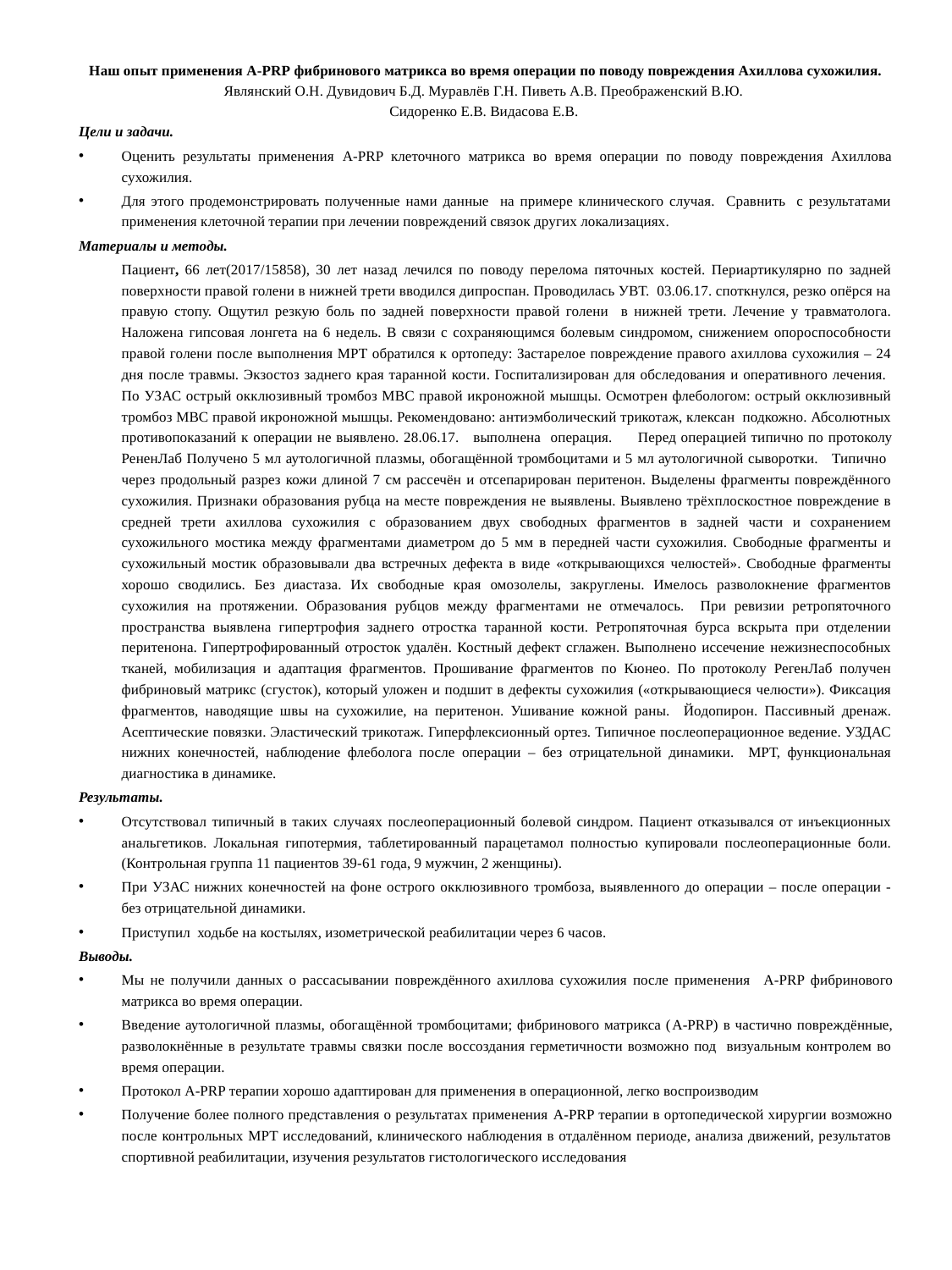

Наш опыт применения A-PRP фибринового матрикса во время операции по поводу повреждения Ахиллова сухожилия.
Являнский О.Н. Дувидович Б.Д. Муравлёв Г.Н. Пиветь А.В. Преображенский В.Ю.
Сидоренко Е.В. Видасова Е.В.
Цели и задачи.
Оценить результаты применения A-PRP клеточного матрикса во время операции по поводу повреждения Ахиллова сухожилия.
Для этого продемонстрировать полученные нами данные  на примере клинического случая.  Сравнить  с результатами применения клеточной терапии при лечении повреждений связок других локализациях.
Материалы и методы.
	Пациент, 66 лет(2017/15858), 30 лет назад лечился по поводу перелома пяточных костей. Периартикулярно по задней поверхности правой голени в нижней трети вводился дипроспан. Проводилась УВТ.  03.06.17. споткнулся, резко опёрся на правую стопу. Ощутил резкую боль по задней поверхности правой голени  в нижней трети. Лечение у травматолога. Наложена гипсовая лонгета на 6 недель. В связи с сохраняющимся болевым синдромом, снижением опороспособности правой голени после выполнения МРТ обратился к ортопеду: Застарелое повреждение правого ахиллова сухожилия – 24 дня после травмы. Экзостоз заднего края таранной кости. Госпитализирован для обследования и оперативного лечения.  По УЗАС острый окклюзивный тромбоз МВС правой икроножной мышцы. Осмотрен флебологом: острый окклюзивный тромбоз МВС правой икроножной мышцы. Рекомендовано: антиэмболический трикотаж, клексан  подкожно. Абсолютных противопоказаний к операции не выявлено. 28.06.17.   выполнена  операция. 	Перед операцией типично по протоколу РененЛаб Получено 5 мл аутологичной плазмы, обогащённой тромбоцитами и 5 мл аутологичной сыворотки.   Типично  через продольный разрез кожи длиной 7 см рассечён и отсепарирован перитенон. Выделены фрагменты повреждённого сухожилия. Признаки образования рубца на месте повреждения не выявлены. Выявлено трёхплоскостное повреждение в средней трети ахиллова сухожилия с образованием двух свободных фрагментов в задней части и сохранением сухожильного мостика между фрагментами диаметром до 5 мм в передней части сухожилия. Свободные фрагменты и сухожильный мостик образовывали два встречных дефекта в виде «открывающихся челюстей». Свободные фрагменты хорошо сводились. Без диастаза. Их свободные края омозолелы, закруглены. Имелось разволокнение фрагментов сухожилия на протяжении. Образования рубцов между фрагментами не отмечалось.  При ревизии ретропяточного пространства выявлена гипертрофия заднего отростка таранной кости. Ретропяточная бурса вскрыта при отделении перитенона. Гипертрофированный отросток удалён. Костный дефект сглажен. Выполнено иссечение нежизнеспособных тканей, мобилизация и адаптация фрагментов. Прошивание фрагментов по Кюнео. По протоколу РегенЛаб получен фибриновый матрикс (сгусток), который уложен и подшит в дефекты сухожилия («открывающиеся челюсти»). Фиксация фрагментов, наводящие швы на сухожилие, на перитенон. Ушивание кожной раны.  Йодопирон. Пассивный дренаж. Асептические повязки. Эластический трикотаж. Гиперфлексионный ортез. Типичное послеоперационное ведение. УЗДАС нижних конечностей, наблюдение флеболога после операции – без отрицательной динамики.  МРТ, функциональная диагностика в динамике.
Результаты.
Отсутствовал типичный в таких случаях послеоперационный болевой синдром. Пациент отказывался от инъекционных анальгетиков. Локальная гипотермия, таблетированный парацетамол полностью купировали послеоперационные боли. (Контрольная группа 11 пациентов 39-61 года, 9 мужчин, 2 женщины).
При УЗАС нижних конечностей на фоне острого окклюзивного тромбоза, выявленного до операции – после операции - без отрицательной динамики.
Приступил  ходьбе на костылях, изометрической реабилитации через 6 часов.
Выводы.
Мы не получили данных о рассасывании повреждённого ахиллова сухожилия после применения  A-PRP фибринового матрикса во время операции.
Введение аутологичной плазмы, обогащённой тромбоцитами; фибринового матрикса (A-PRP) в частично повреждённые, разволокнённые в результате травмы связки после воссоздания герметичности возможно под  визуальным контролем во время операции.
Протокол A-PRP терапии хорошо адаптирован для применения в операционной, легко воспроизводим
Получение более полного представления о результатах применения A-PRP терапии в ортопедической хирургии возможно после контрольных МРТ исследований, клинического наблюдения в отдалённом периоде, анализа движений, результатов спортивной реабилитации, изучения результатов гистологического исследования